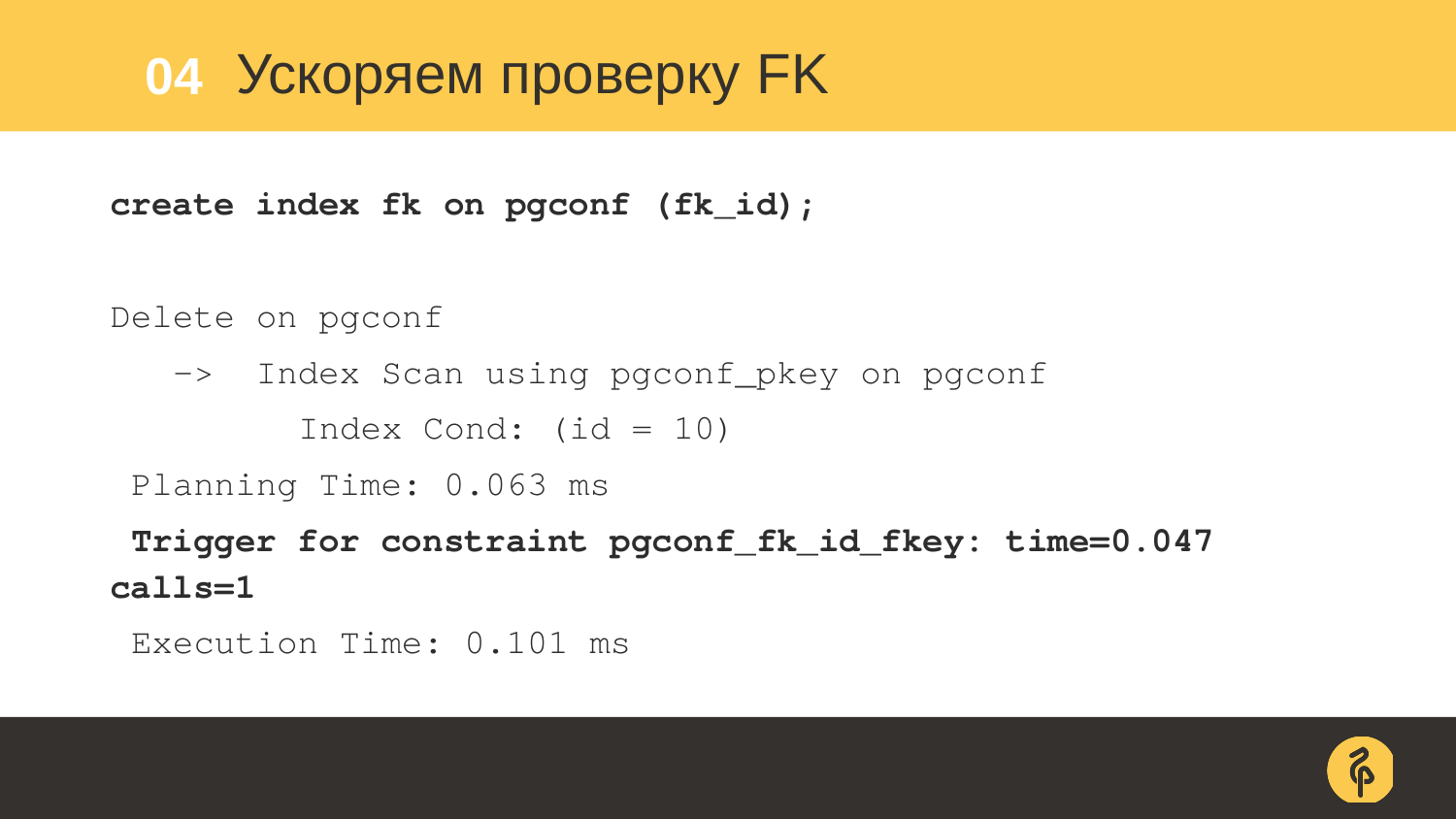

04
# Ускоряем проверку FK
create index fk on pgconf (fk_id);

Delete on pgconf
   ->  Index Scan using pgconf_pkey on pgconf
         Index Cond: (id = 10)
 Planning Time: 0.063 ms
 Trigger for constraint pgconf_fk_id_fkey: time=0.047 calls=1
 Execution Time: 0.101 ms